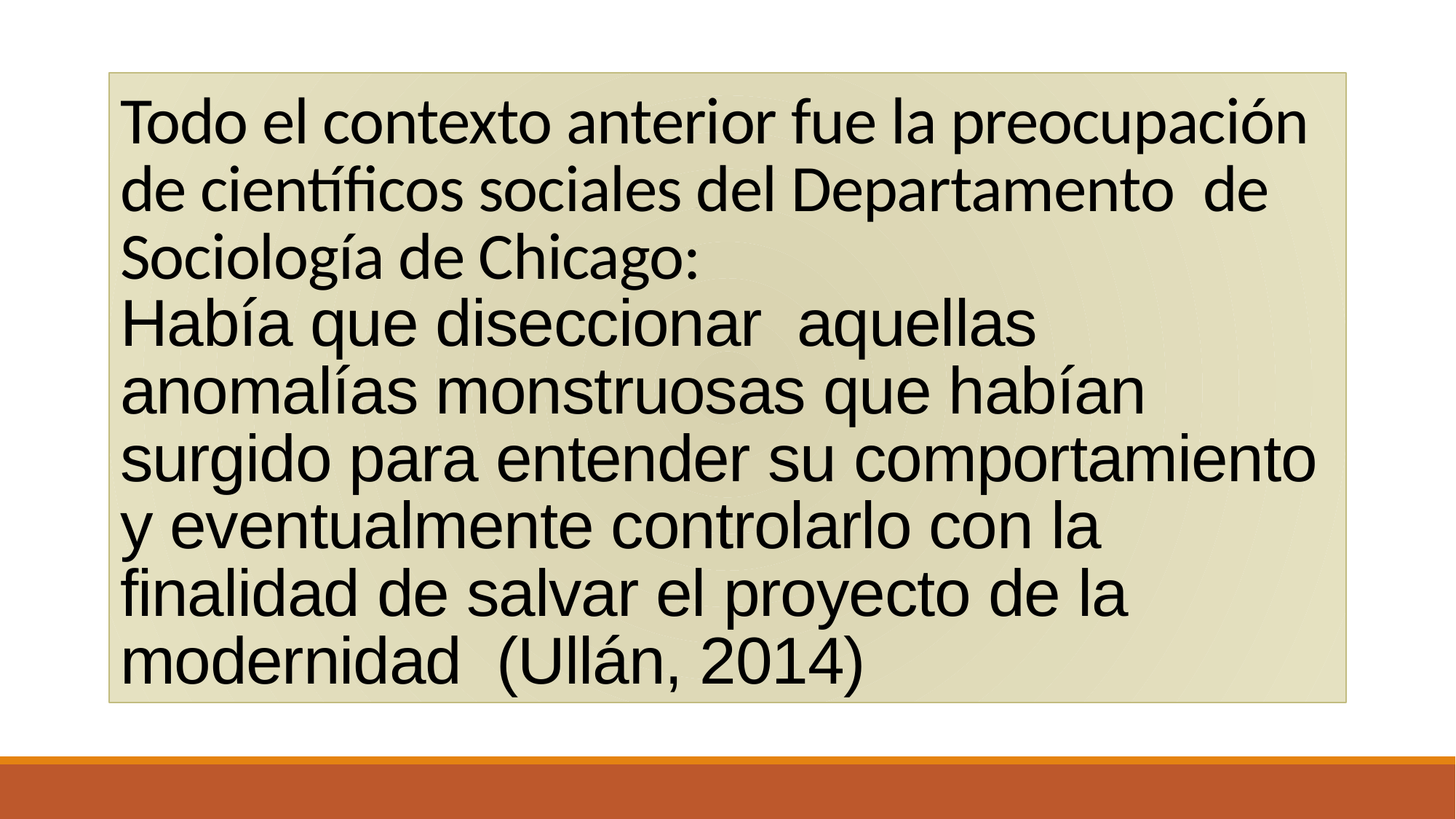

# Todo el contexto anterior fue la preocupación de científicos sociales del Departamento  de Sociología de Chicago: Había que diseccionar  aquellas anomalías monstruosas que habían surgido para entender su comportamiento y eventualmente controlarlo con la finalidad de salvar el proyecto de la modernidad  (Ullán, 2014)